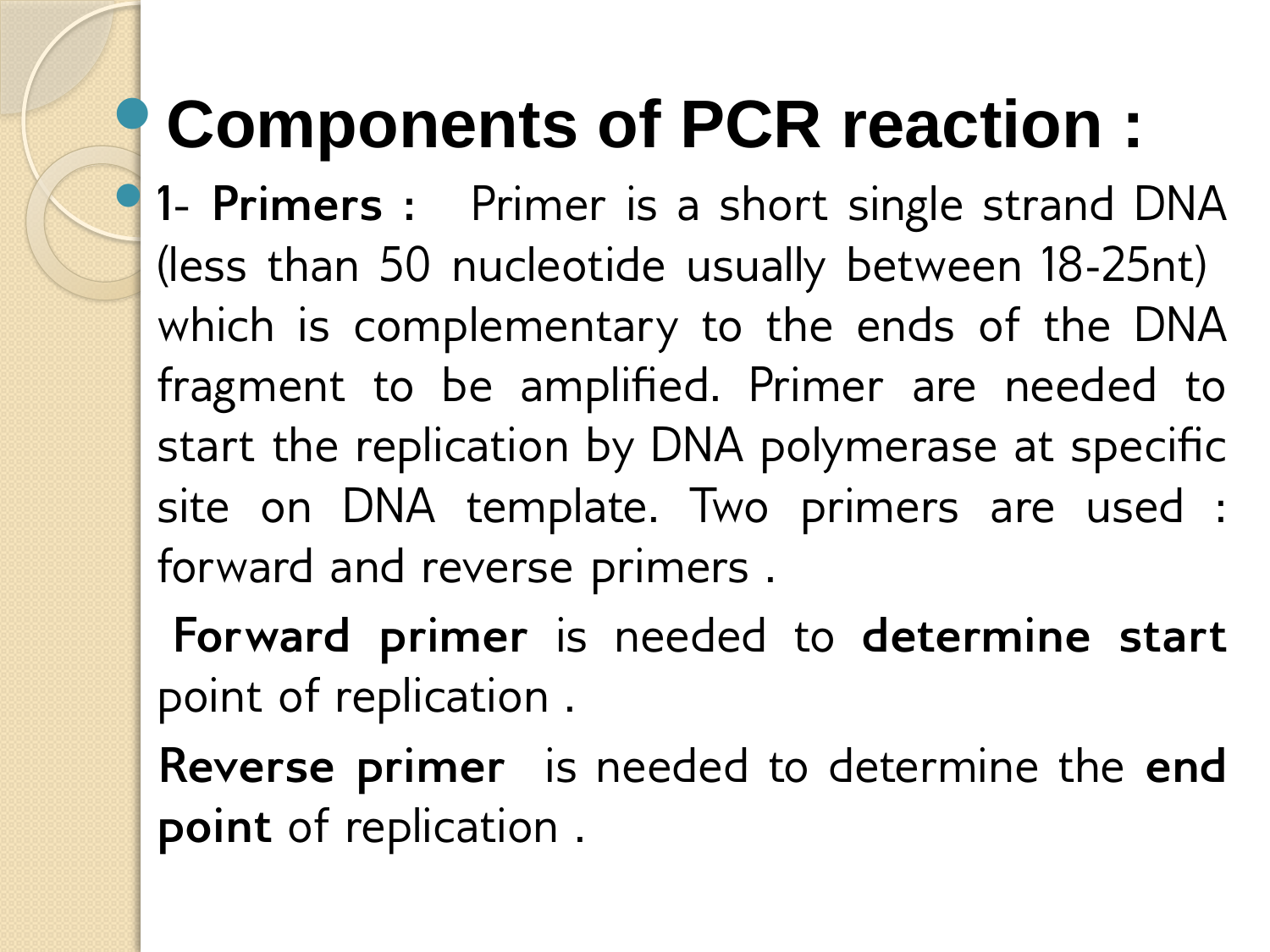

Components of PCR reaction :
1- Primers :   Primer is a short single strand DNA (less than 50 nucleotide usually between 18-25nt)  which is complementary to the ends of the DNA fragment to be amplified. Primer are needed to start the replication by DNA polymerase at specific site on DNA template. Two primers are used : forward and reverse primers .
  Forward primer is needed to determine start point of replication .
  Reverse primer  is needed to determine the end point of replication .